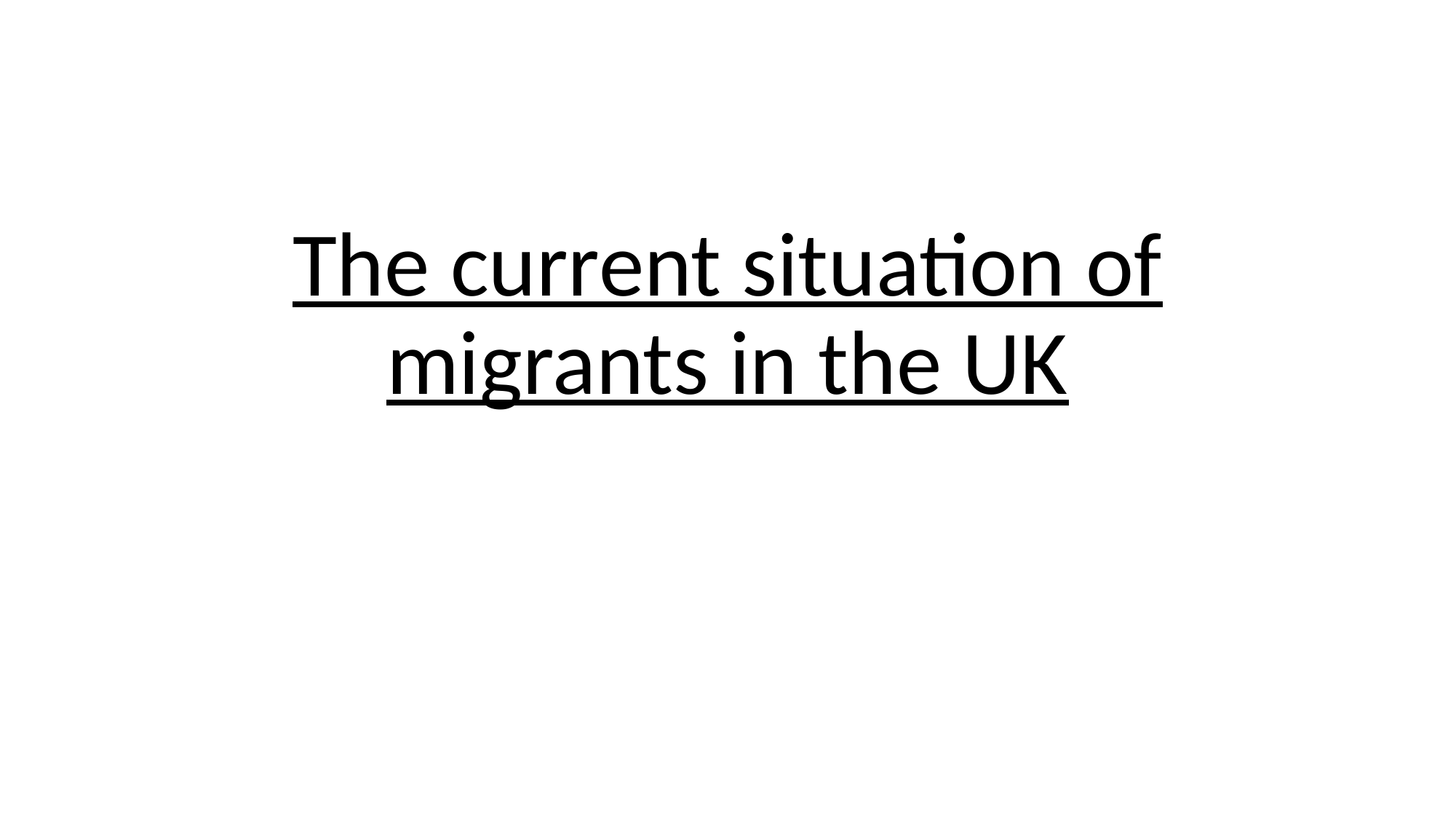

# The current situation of migrants in the UK